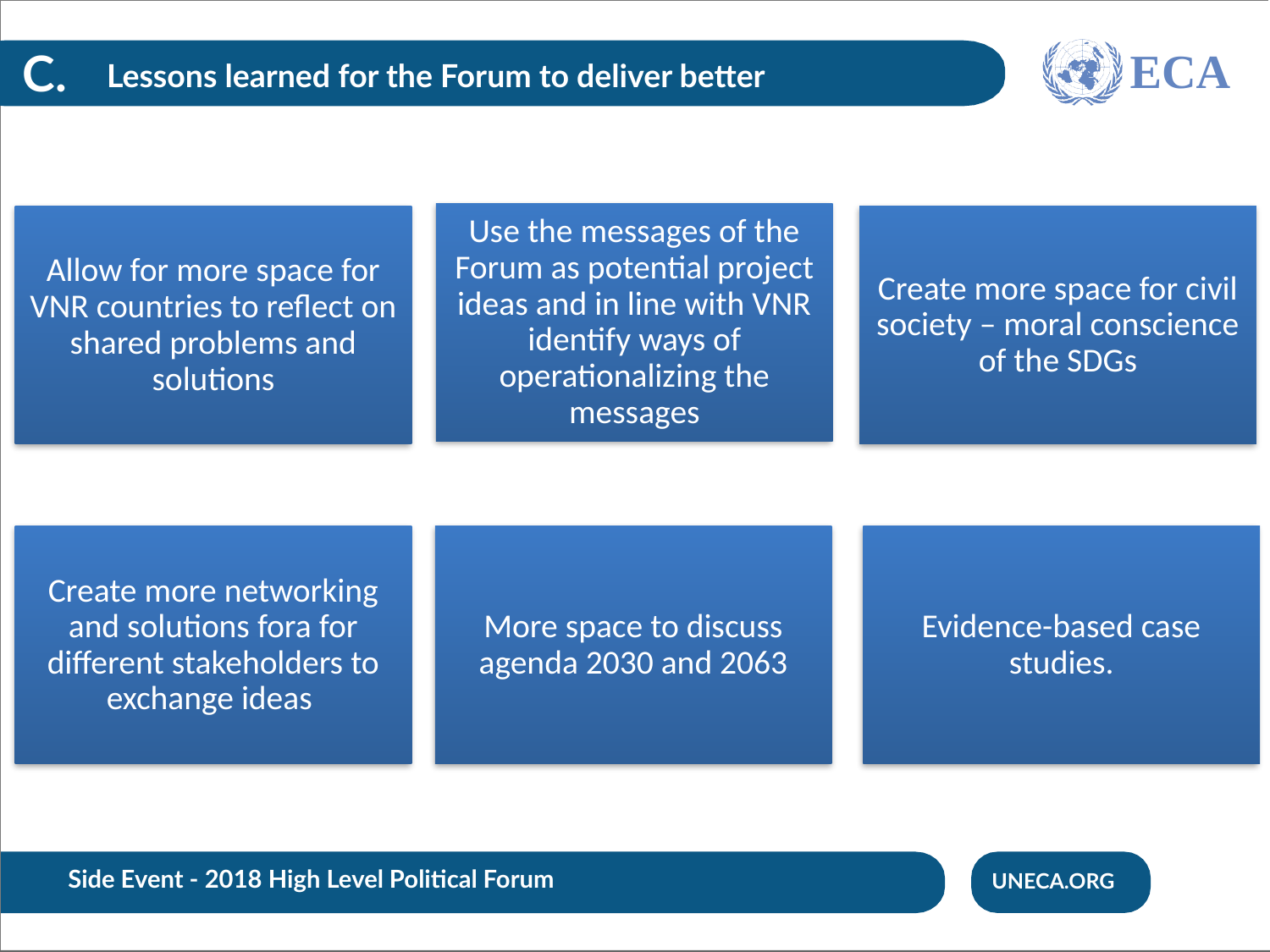

C.

ECA
Lessons learned for the Forum to deliver better
Allow for more space for VNR countries to reflect on shared problems and solutions
More space to discuss agenda 2030 and 2063
Create more space for civil society – moral conscience of the SDGs
Create more networking and solutions fora for different stakeholders to exchange ideas
Use the messages of the Forum as potential project ideas and in line with VNR identify ways of operationalizing the messages
Evidence-based case studies.

Side Event - 2018 High Level Political Forum
UNECA.ORG